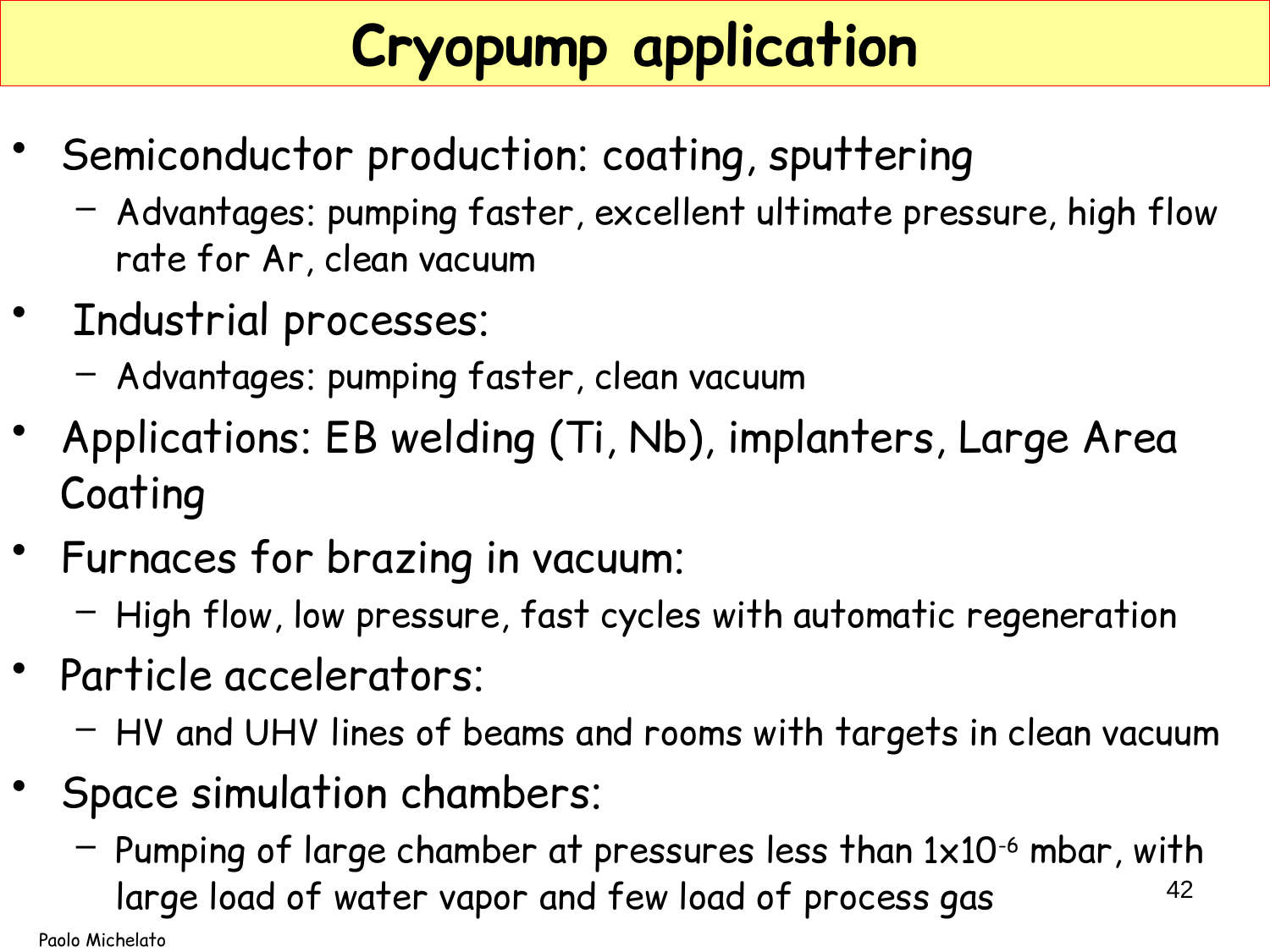

Cryopump application
Semiconductor production: coating, sputtering
Advantages: pumping faster, excellent ultimate pressure, high flow rate for Ar, clean vacuum
 Industrial processes:
Advantages: pumping faster, clean vacuum
Applications: EB welding (Ti, Nb), implanters, Large Area Coating
Furnaces for brazing in vacuum:
High flow, low pressure, fast cycles with automatic regeneration
Particle accelerators:
HV and UHV lines of beams and rooms with targets in clean vacuum
Space simulation chambers:
Pumping of large chamber at pressures less than 1x10-6 mbar, with large load of water vapor and few load of process gas

Produzione semiconduttori: coating, sputtering
Vantaggi: pompaggi più veloci, ottima pressione finale,alta portata per Ar, vuoto pulito
Processi industriali:
Vantaggi: pompaggi più veloci, vuoto pulito
Applicazioni: EB welding (Ti, Nb), impiantatori, Large Area Coating
Fornaci per brasatura in vuoto:
Alta portata, bassa pressione, cicli veloci con rigenerazione automatica
Acceleratori di particelle:
Linee di fasci HV e UHV e camere con bersagli in vuoto pulito
Camere a simulazione spaziale:
Pompaggio di grandi camere a pressioni minori di 1* E –06 mbar, con grosso carico di vapor d‘acqua e pochi gas di processo

42